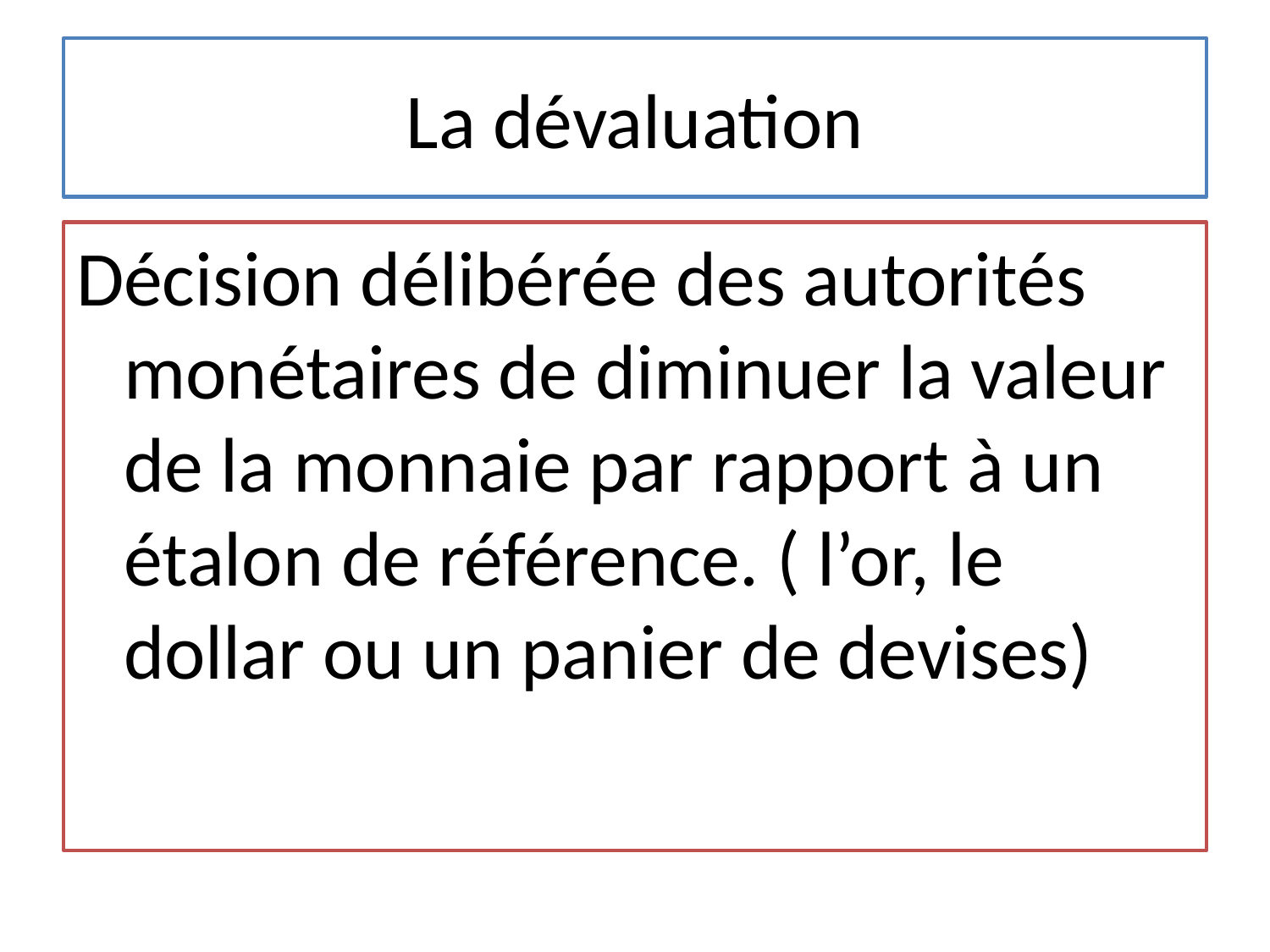

# La dévaluation
Décision délibérée des autorités monétaires de diminuer la valeur de la monnaie par rapport à un étalon de référence. ( l’or, le dollar ou un panier de devises)